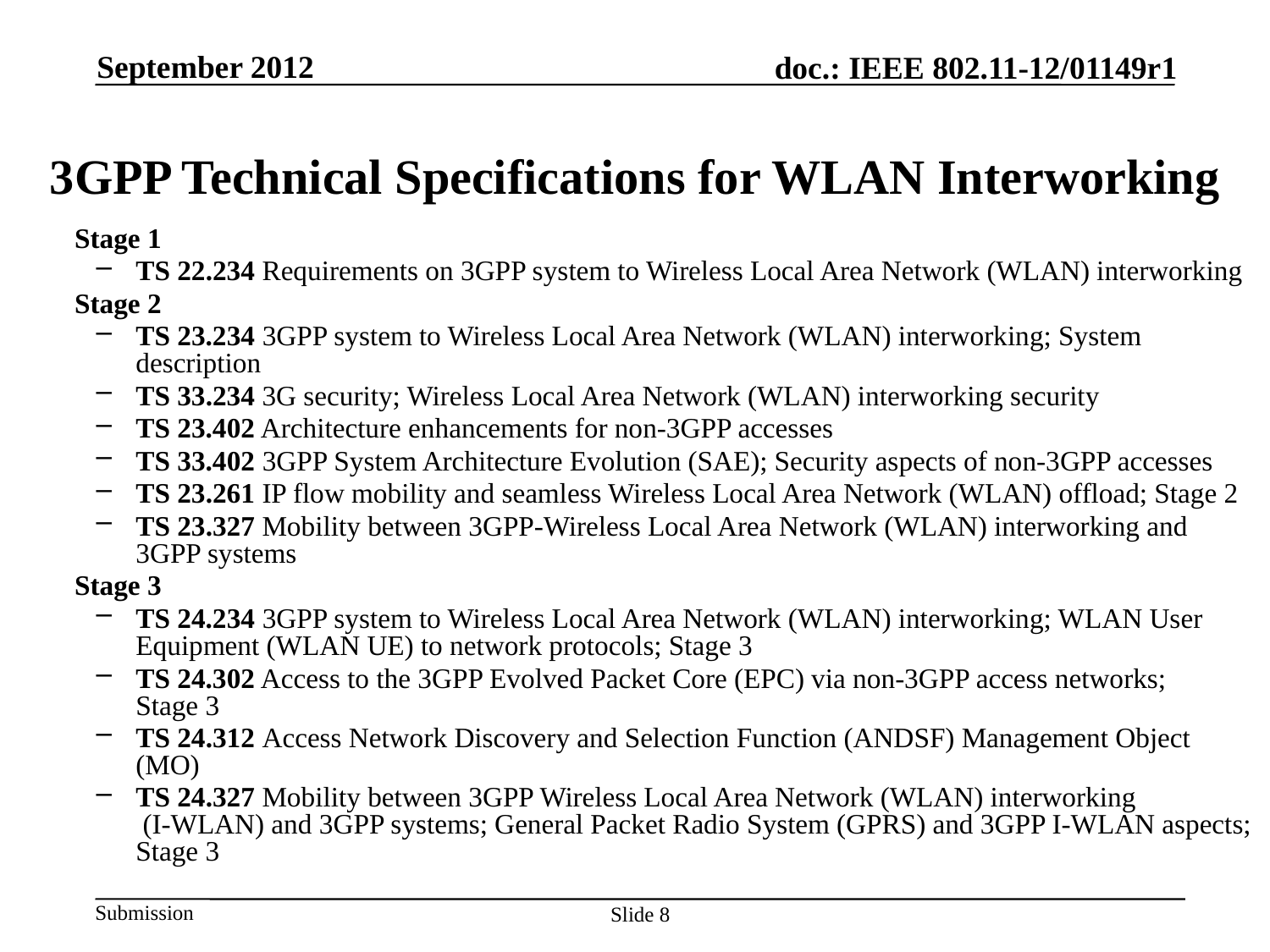

September 2012
3GPP Technical Specifications for WLAN Interworking
Stage 1
TS 22.234 Requirements on 3GPP system to Wireless Local Area Network (WLAN) interworking
Stage 2
TS 23.234 3GPP system to Wireless Local Area Network (WLAN) interworking; System description
TS 33.234 3G security; Wireless Local Area Network (WLAN) interworking security
TS 23.402 Architecture enhancements for non-3GPP accesses
TS 33.402 3GPP System Architecture Evolution (SAE); Security aspects of non-3GPP accesses
TS 23.261 IP flow mobility and seamless Wireless Local Area Network (WLAN) offload; Stage 2
TS 23.327 Mobility between 3GPP-Wireless Local Area Network (WLAN) interworking and 3GPP systems
Stage 3
TS 24.234 3GPP system to Wireless Local Area Network (WLAN) interworking; WLAN User Equipment (WLAN UE) to network protocols; Stage 3
TS 24.302 Access to the 3GPP Evolved Packet Core (EPC) via non-3GPP access networks;
Stage 3
TS 24.312 Access Network Discovery and Selection Function (ANDSF) Management Object (MO)
TS 24.327 Mobility between 3GPP Wireless Local Area Network (WLAN) interworking
 (I-WLAN) and 3GPP systems; General Packet Radio System (GPRS) and 3GPP I-WLAN aspects; Stage 3
Slide 8